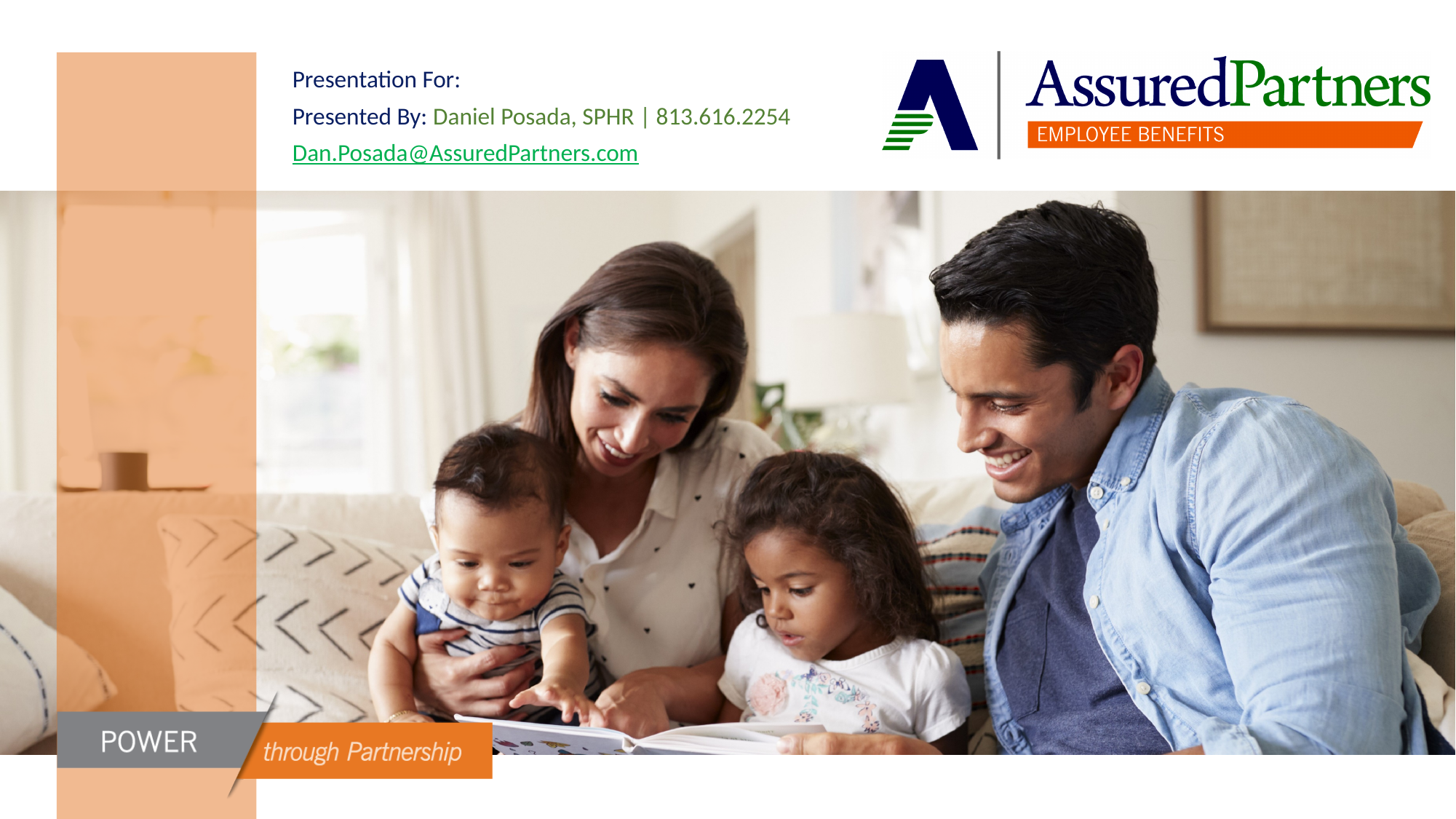

Presentation For:
Presented By: Daniel Posada, SPHR | 813.616.2254
Dan.Posada@AssuredPartners.com